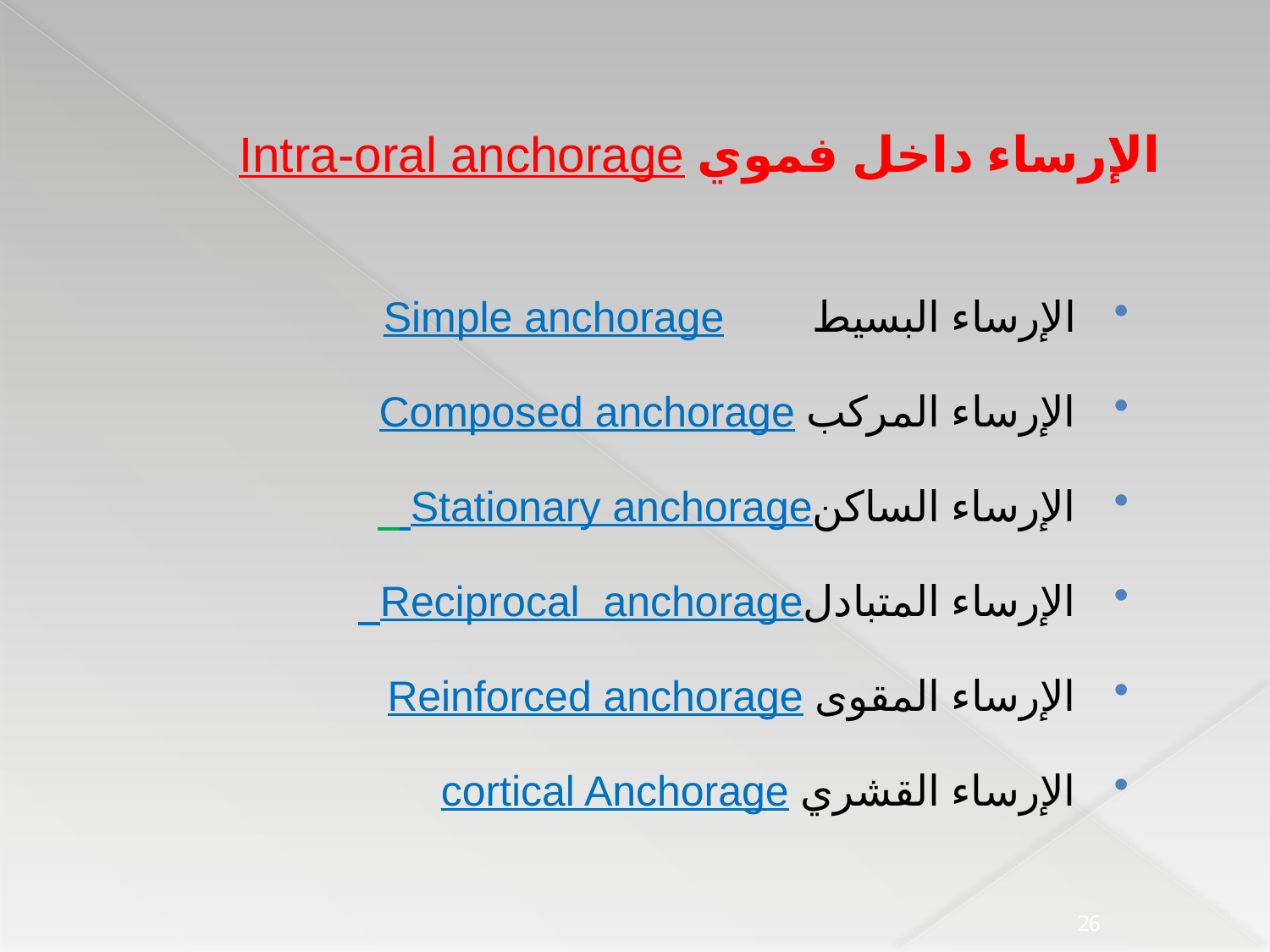

الإرساء داخل فموي Intra-oral anchorage
الإرساء البسيط        Simple anchorage
الإرساء المركب Composed anchorage
الإرساء الساكنStationary anchorage
الإرساء المتبادلReciprocal  anchorage
الإرساء المقوى Reinforced anchorage
الإرساء القشري cortical Anchorage

26